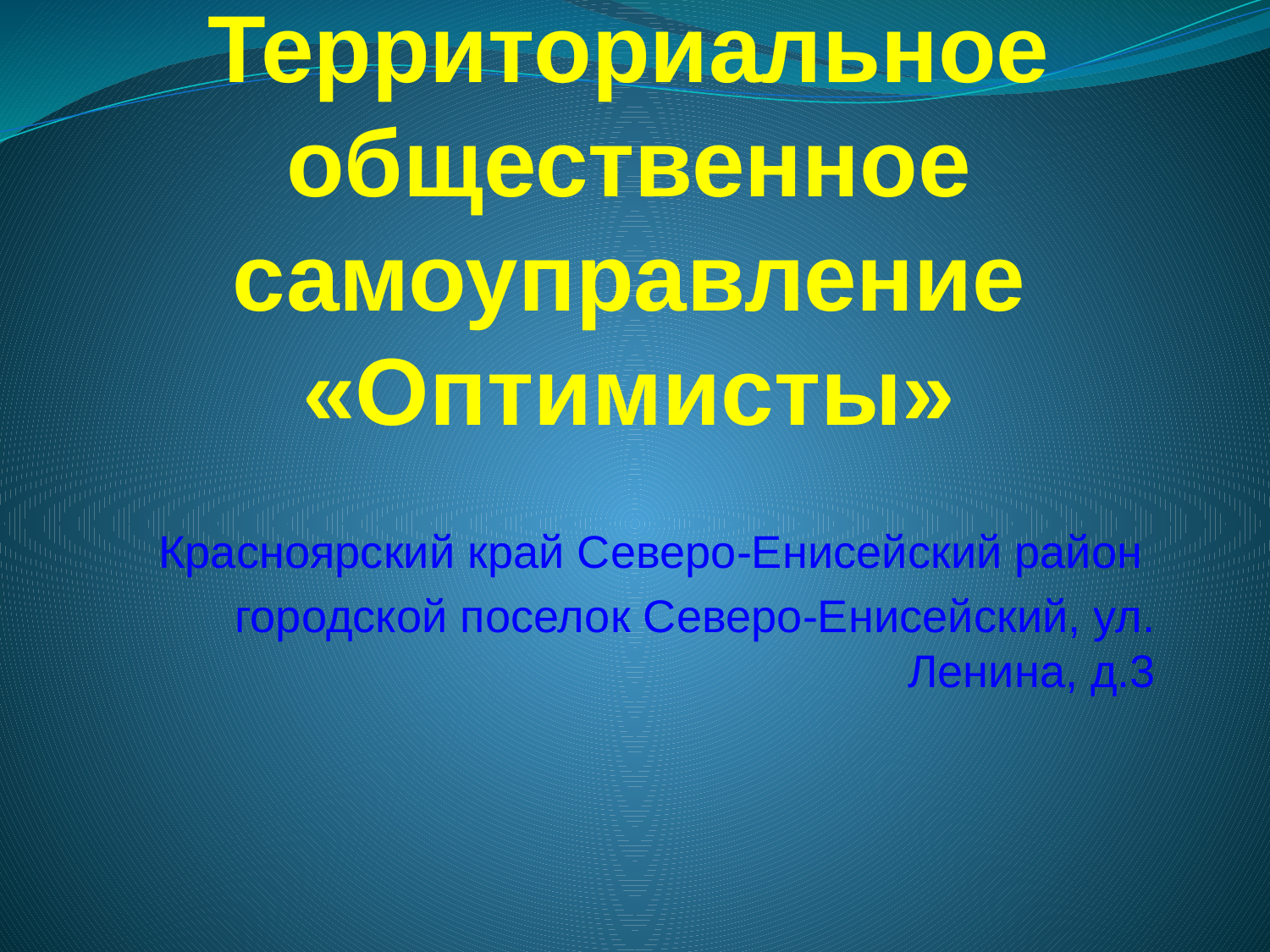

# Территориальное общественное самоуправление «Оптимисты»
Красноярский край Северо-Енисейский район
городской поселок Северо-Енисейский, ул. Ленина, д.3